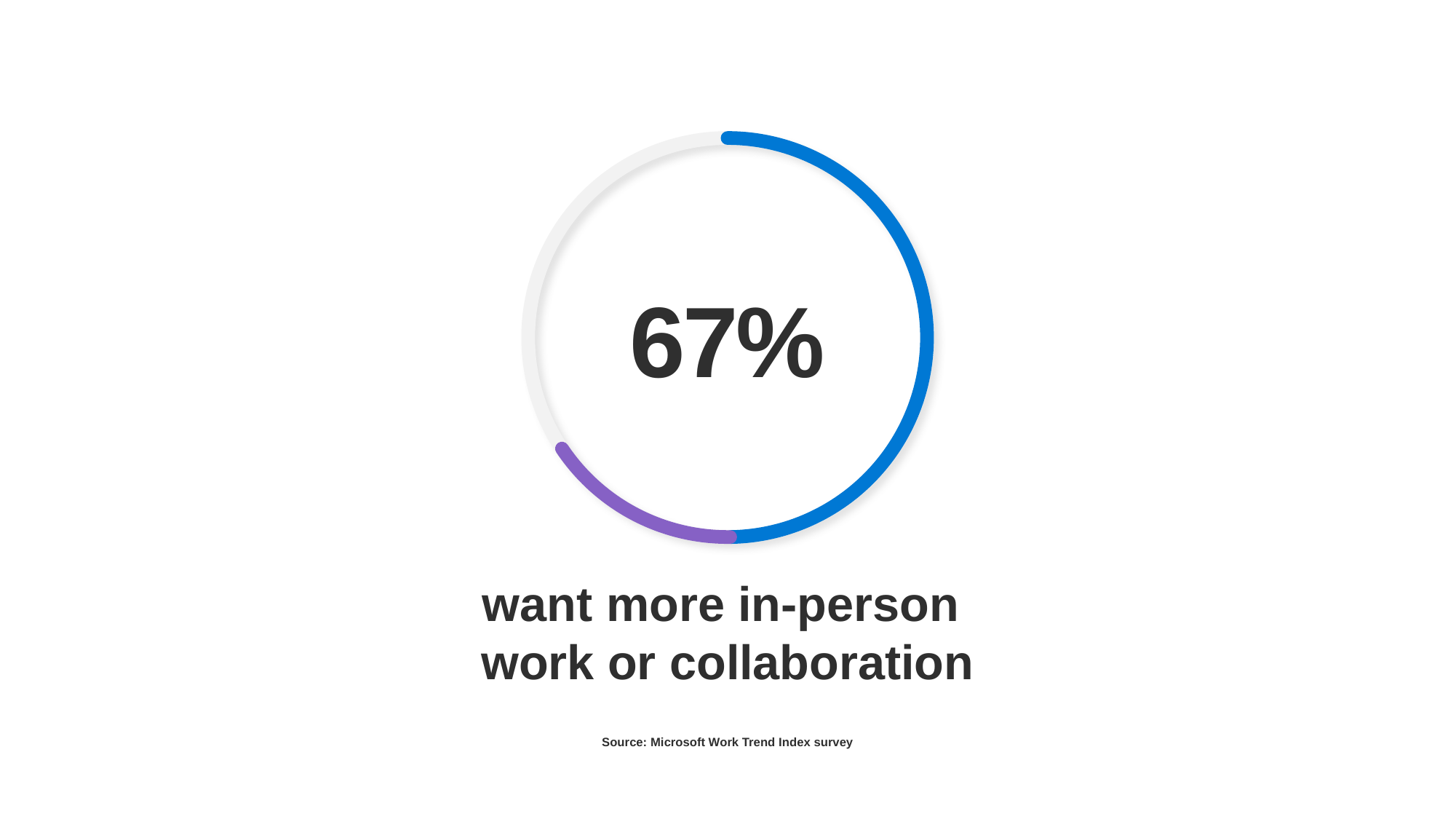

Work trends statistic #2

67%
want more in-person
work or collaboration
Source: Microsoft Work Trend Index survey